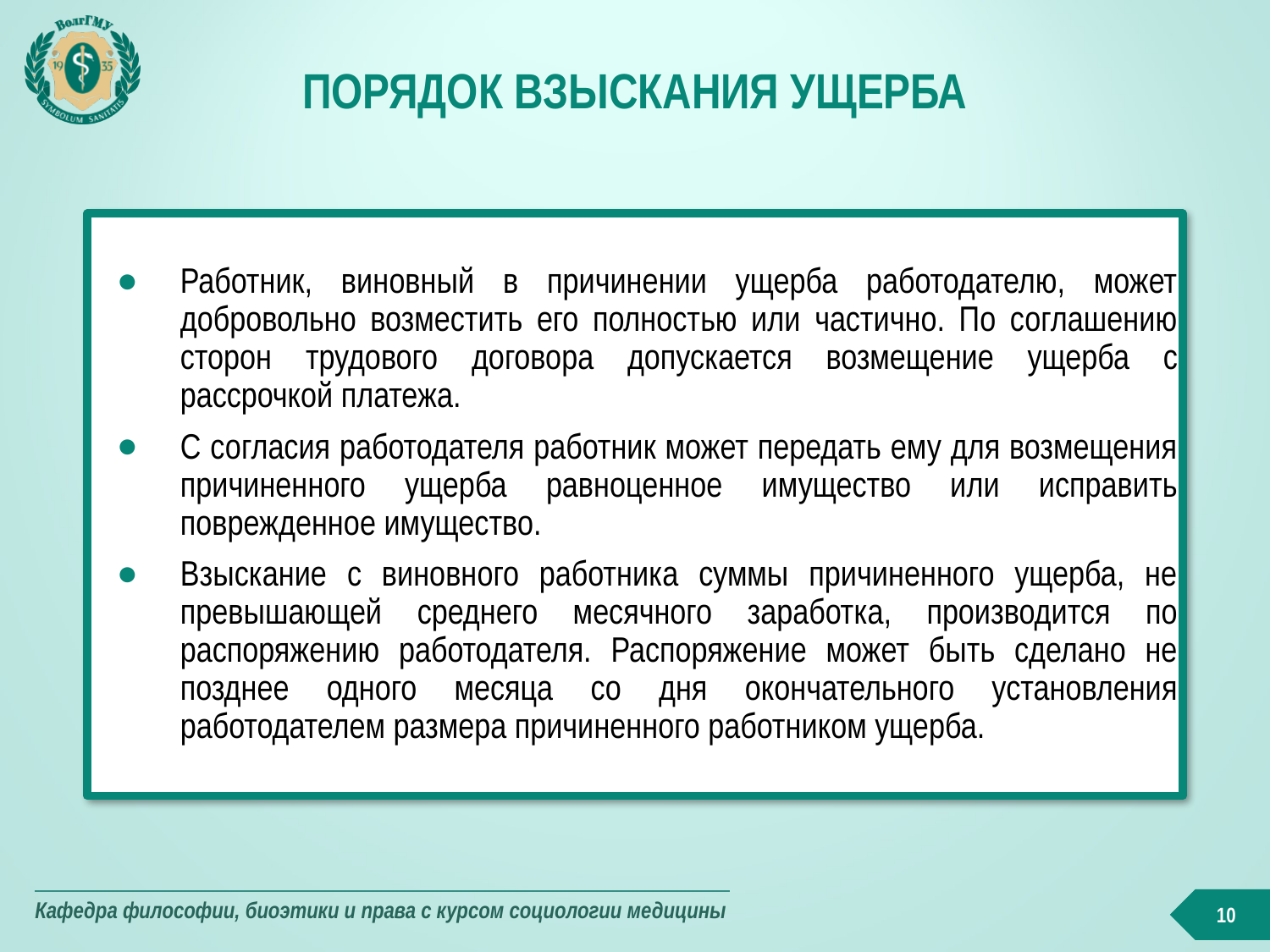

# Порядок взыскания ущерба
Работник, виновный в причинении ущерба работодателю, может добровольно возместить его полностью или частично. По соглашению сторон трудового договора допускается возмещение ущерба с рассрочкой платежа.
С согласия работодателя работник может передать ему для возмещения причиненного ущерба равноценное имущество или исправить поврежденное имущество.
Взыскание с виновного работника суммы причиненного ущерба, не превышающей среднего месячного заработка, производится по распоряжению работодателя. Распоряжение может быть сделано не позднее одного месяца со дня окончательного установления работодателем размера причиненного работником ущерба.
10